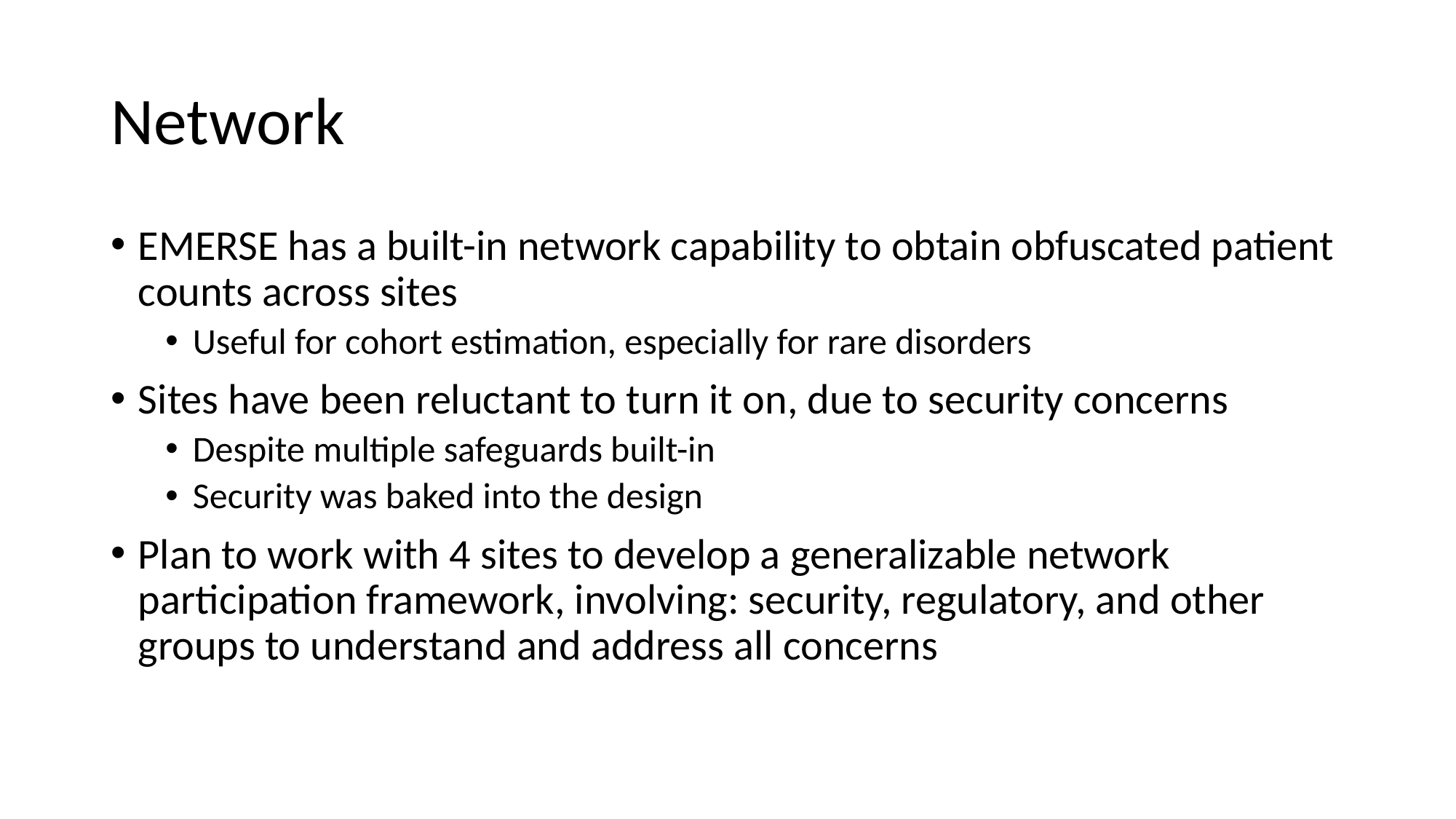

# Network
EMERSE has a built-in network capability to obtain obfuscated patient counts across sites
Useful for cohort estimation, especially for rare disorders
Sites have been reluctant to turn it on, due to security concerns
Despite multiple safeguards built-in
Security was baked into the design
Plan to work with 4 sites to develop a generalizable network participation framework, involving: security, regulatory, and other groups to understand and address all concerns